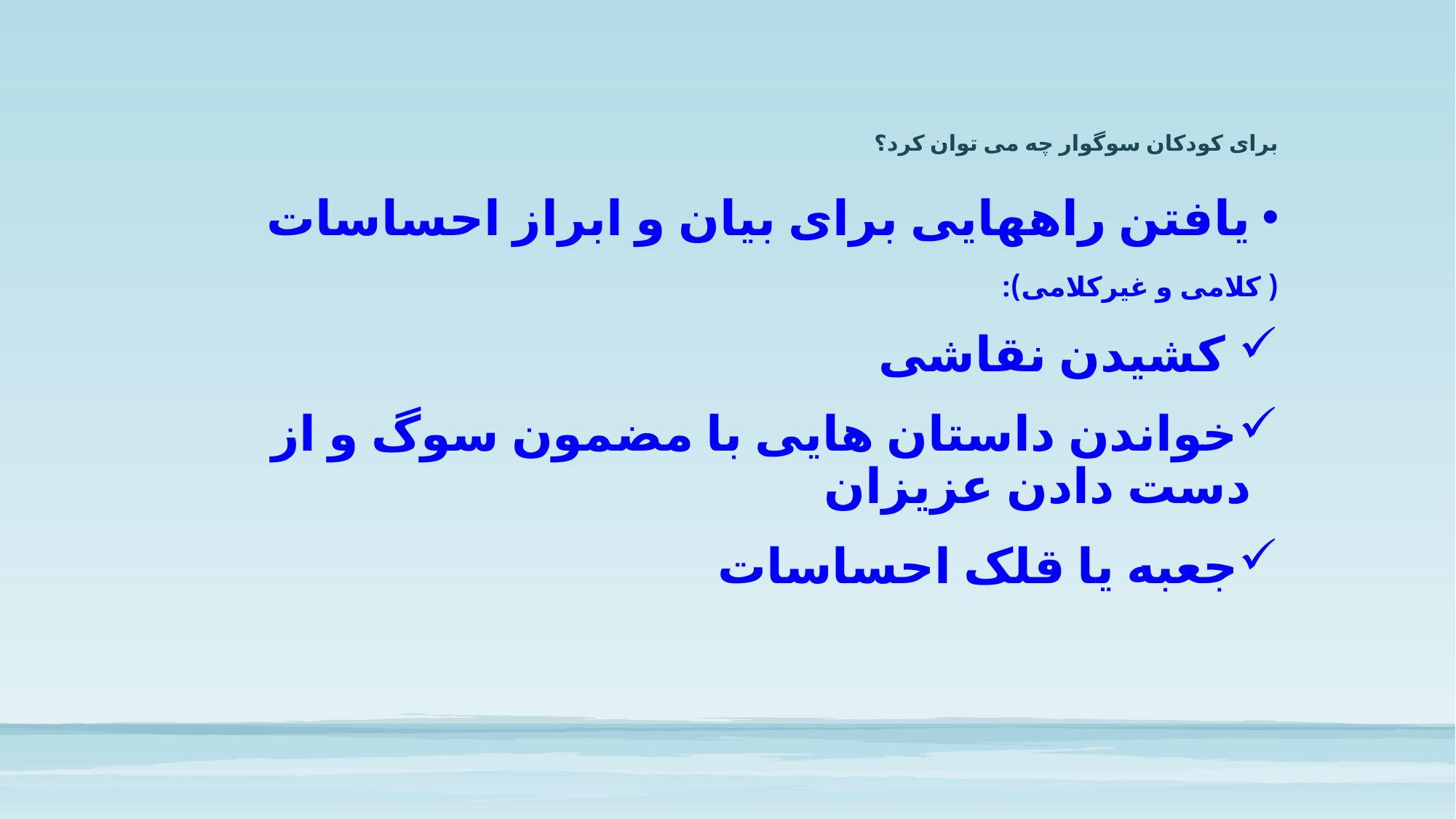

# برای کودکان سوگوار چه می توان کرد؟
یافتن راه­هایی برای بیان و ابراز احساسات
( کلامی و غیرکلامی):
 کشیدن نقاشی
خواندن داستان هایی با مضمون سوگ و از دست دادن عزیزان
جعبه یا قلک احساسات